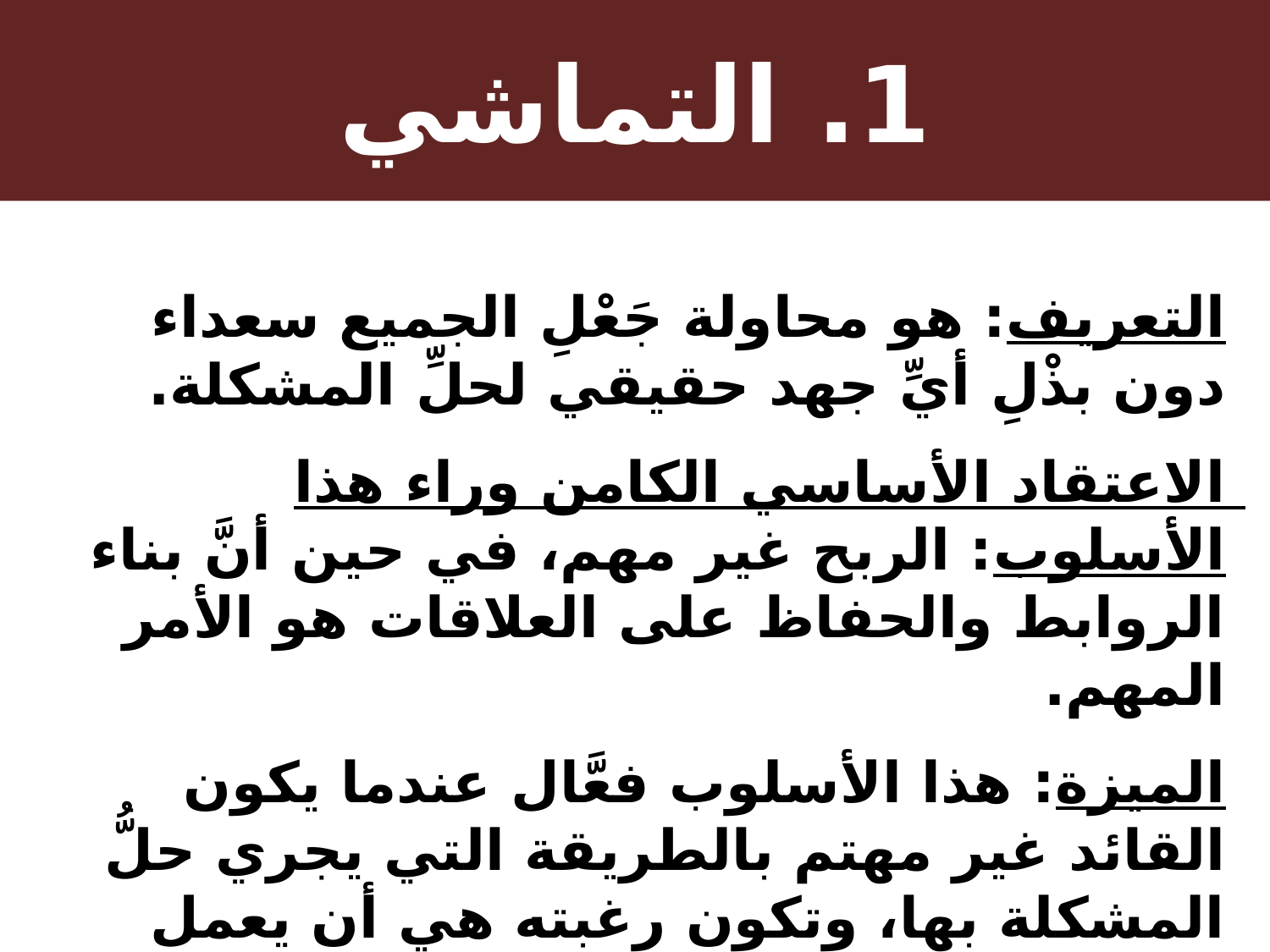

# 1. التماشي
التعريف: هو محاولة جَعْلِ الجميع سعداء دون بذْلِ أيِّ جهد حقيقي لحلِّ المشكلة.

الاعتقاد الأساسي الكامن وراء هذا الأسلوب: الربح غير مهم، في حين أنَّ بناء الروابط والحفاظ على العلاقات هو الأمر المهم.

الميزة: هذا الأسلوب فعَّال عندما يكون القائد غير مهتم بالطريقة التي يجري حلُّ المشكلة بها، وتكون رغبته هي أن يعمل على تمكين الآخَرين الذين هُم مَن يهتمون بالطريقة التي يجري حلُّ المشكلة بها.